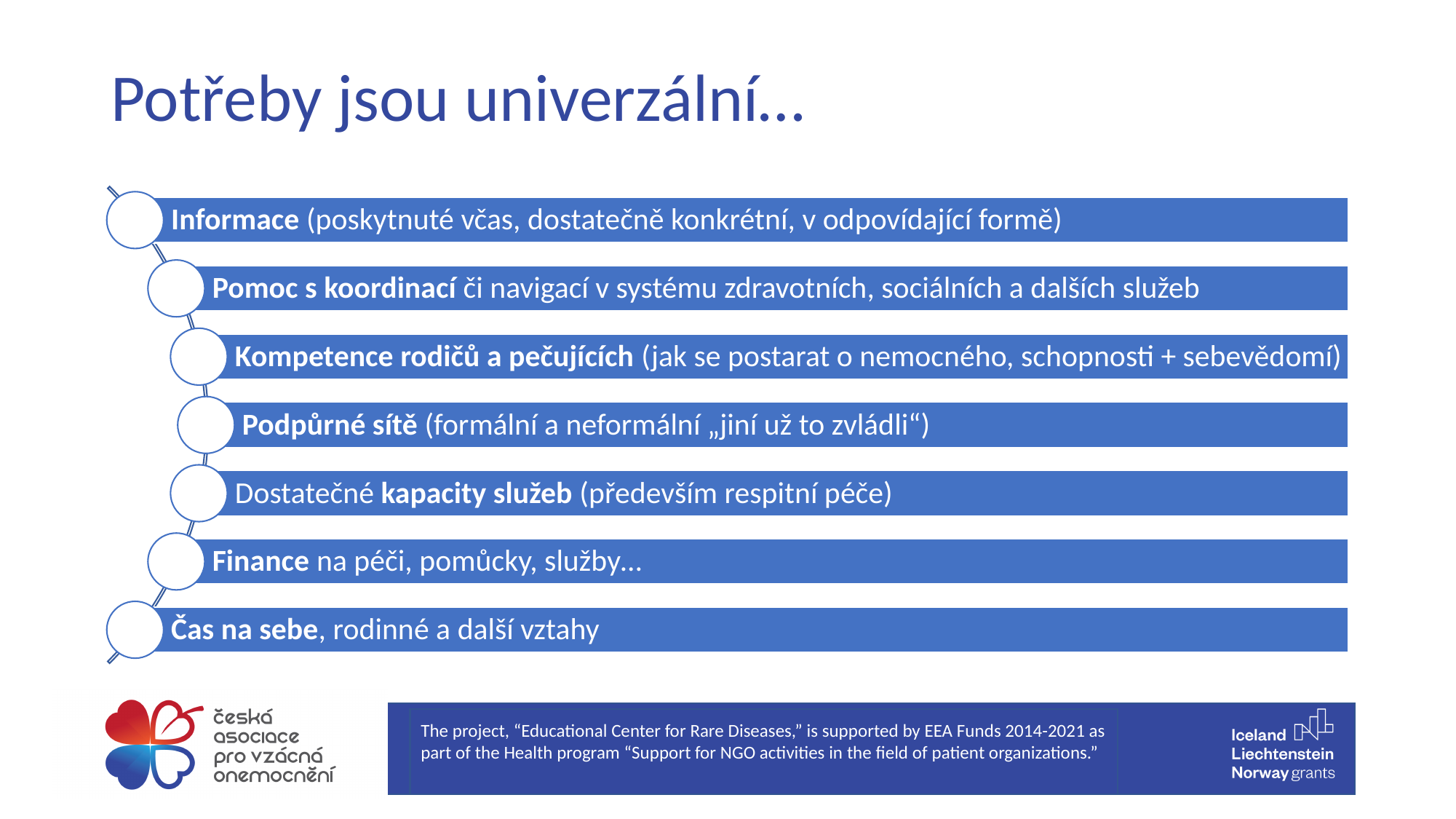

# Potřeby jsou univerzální…
Informace (poskytnuté včas, dostatečně konkrétní, v odpovídající formě)
Pomoc s koordinací či navigací v systému zdravotních, sociálních a dalších služeb
Kompetence rodičů a pečujících (jak se postarat o nemocného, schopnosti + sebevědomí)
Podpůrné sítě (formální a neformální „jiní už to zvládli“)
Dostatečné kapacity služeb (především respitní péče)
Finance na péči, pomůcky, služby…
Čas na sebe, rodinné a další vztahy